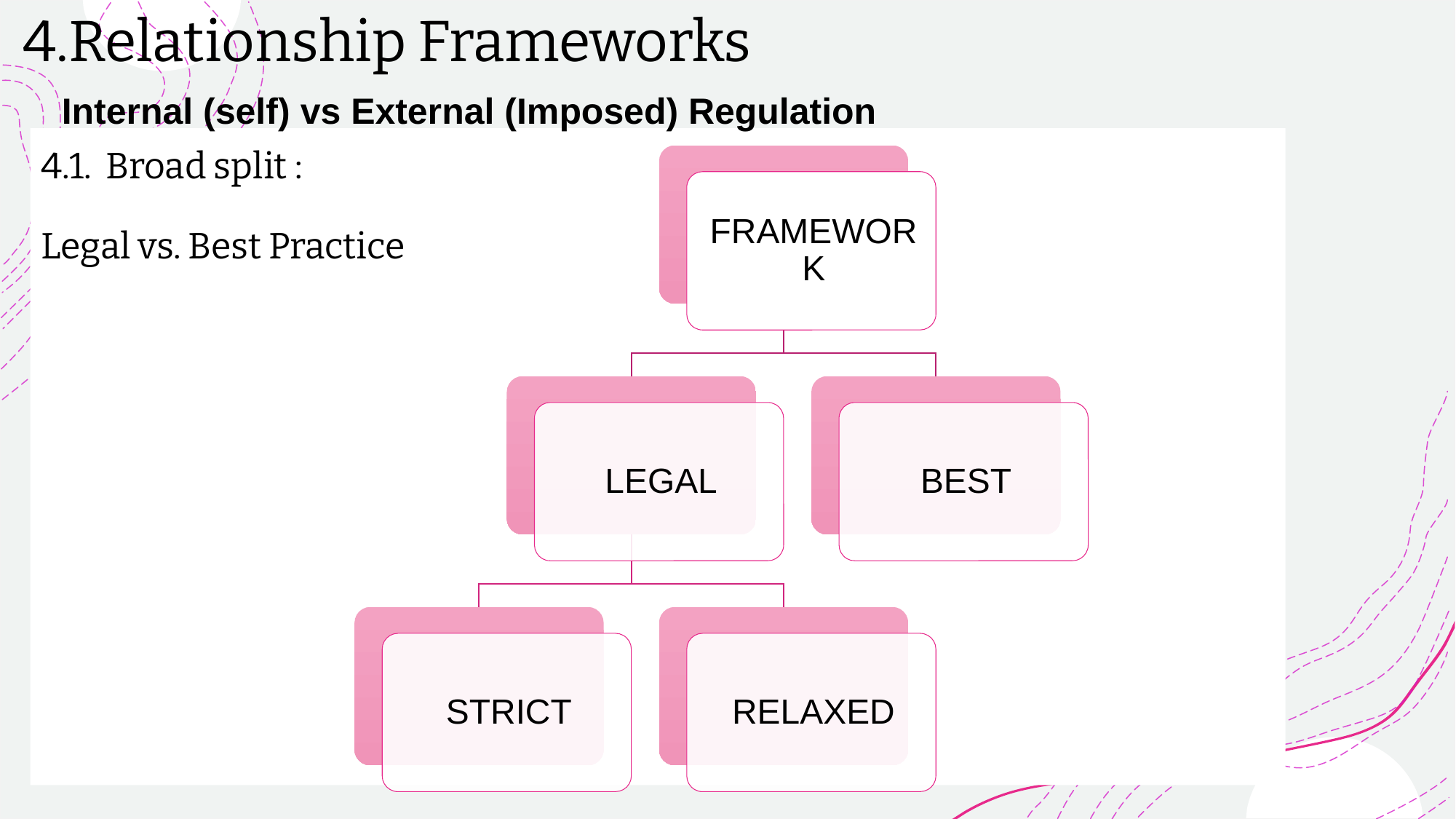

# 4.Relationship Frameworks
Internal (self) vs External (Imposed) Regulation
4.1.  Broad split :
Legal vs. Best Practice

FRAMEWORK
LEGAL
STRICT
RELAXED
BEST